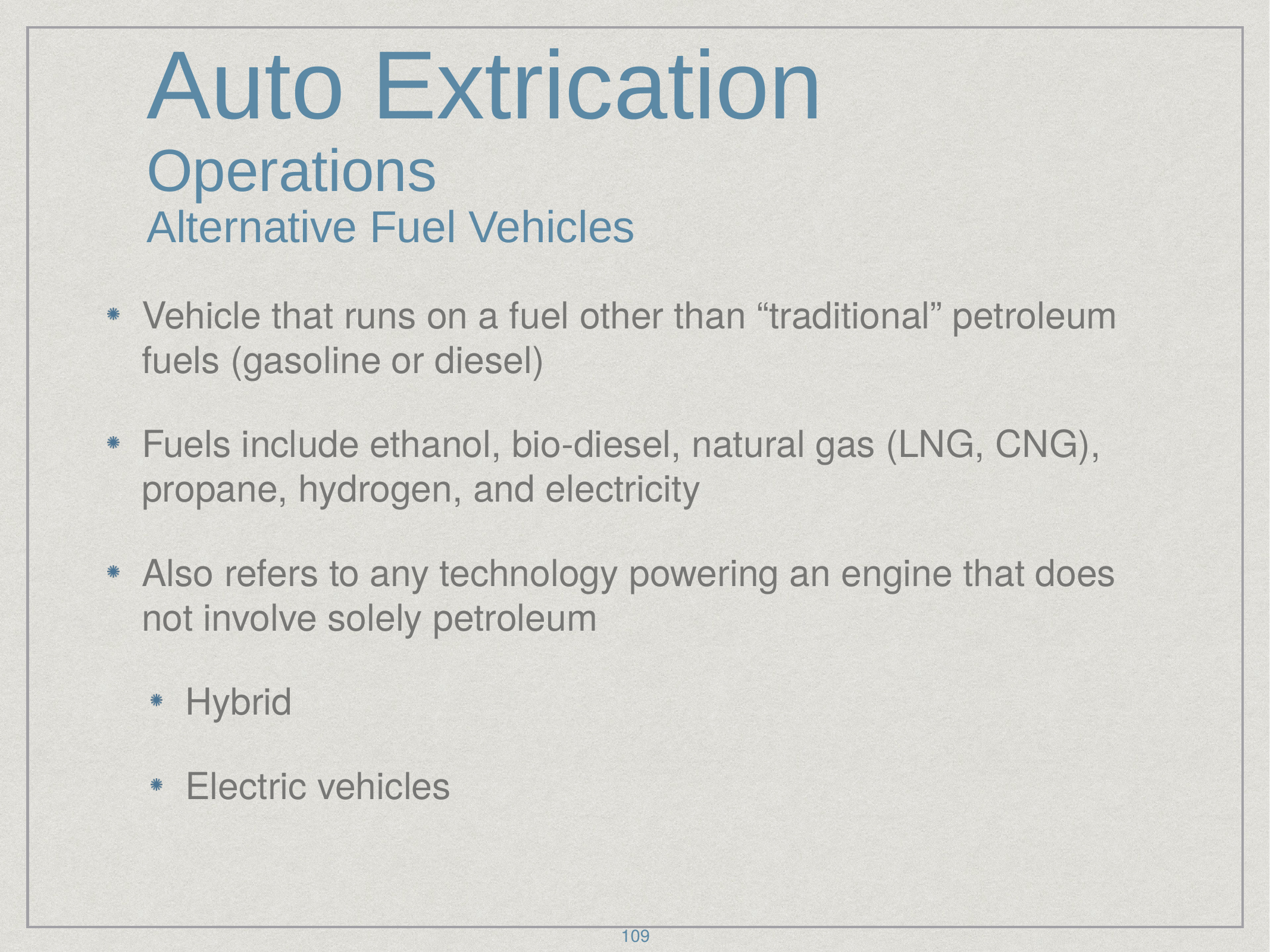

# Auto Extrication
Operations
Alternative Fuel Vehicles
Vehicle that runs on a fuel other than “traditional” petroleum fuels (gasoline or diesel)
Fuels include ethanol, bio-diesel, natural gas (LNG, CNG), propane, hydrogen, and electricity
Also refers to any technology powering an engine that does not involve solely petroleum
Hybrid
Electric vehicles
109